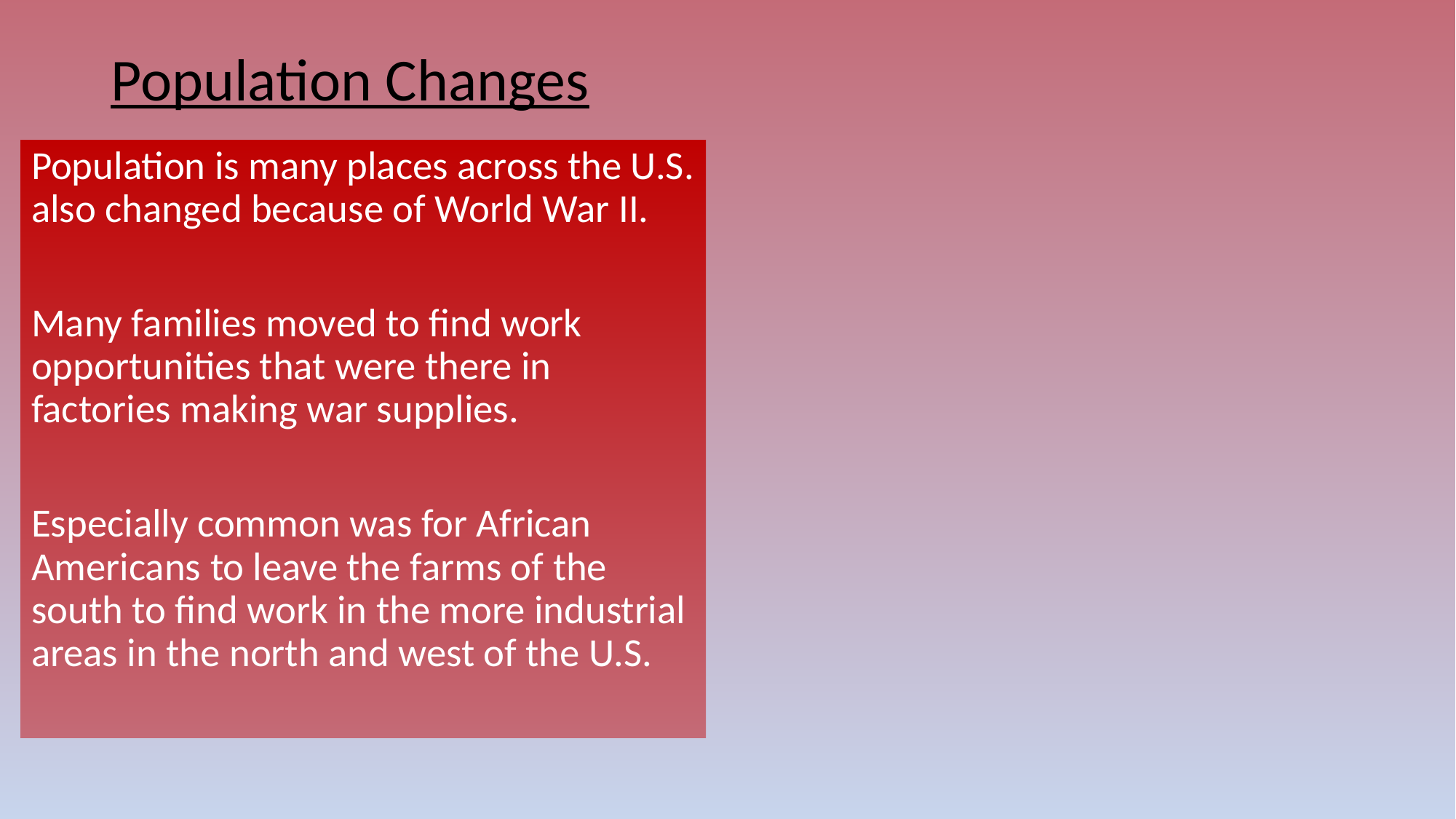

# Population Changes
Population is many places across the U.S. also changed because of World War II.

Many families moved to find work opportunities that were there in factories making war supplies.

Especially common was for African Americans to leave the farms of the south to find work in the more industrial areas in the north and west of the U.S.